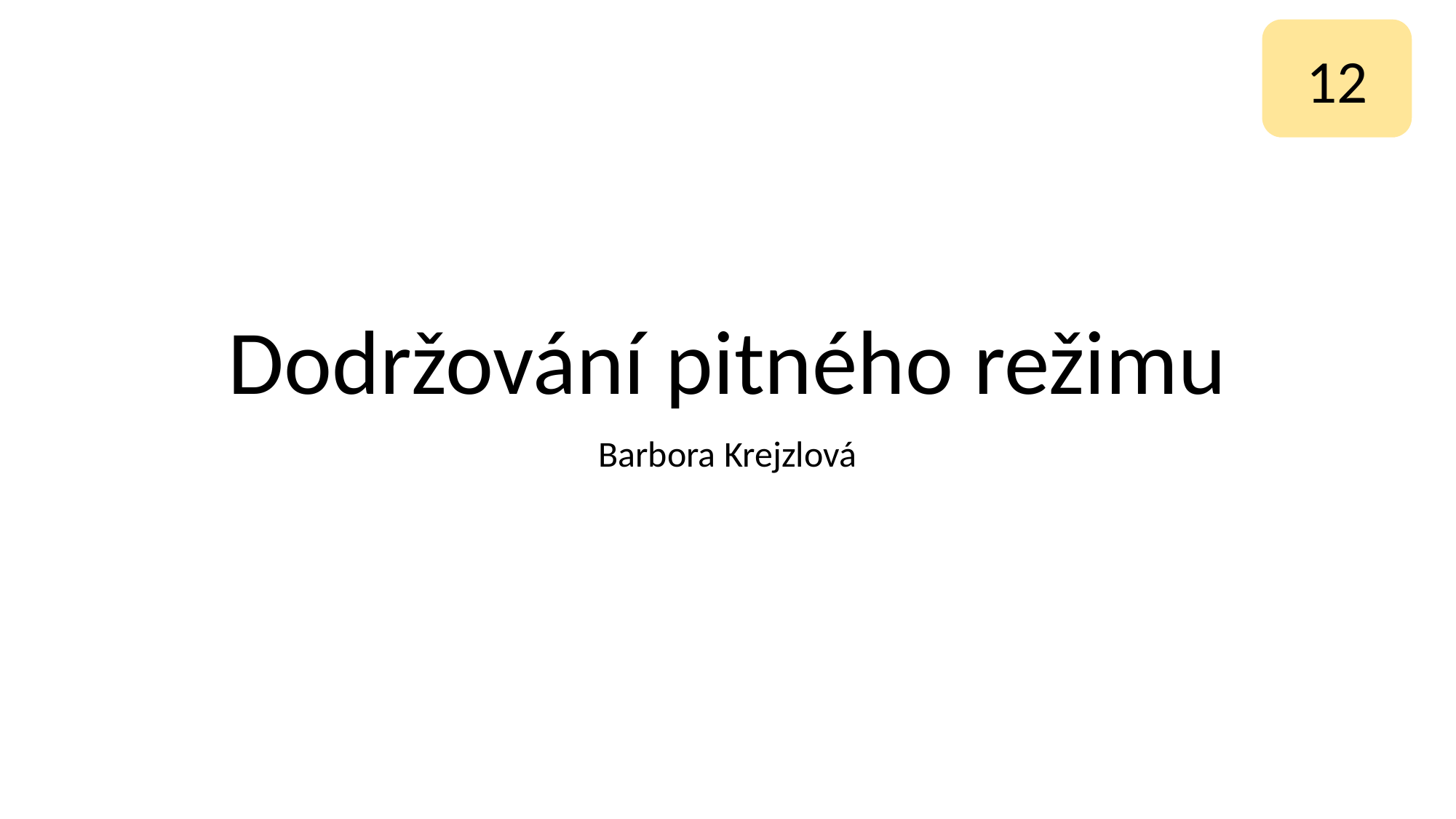

12
# Dodržování pitného režimu
Barbora Krejzlová